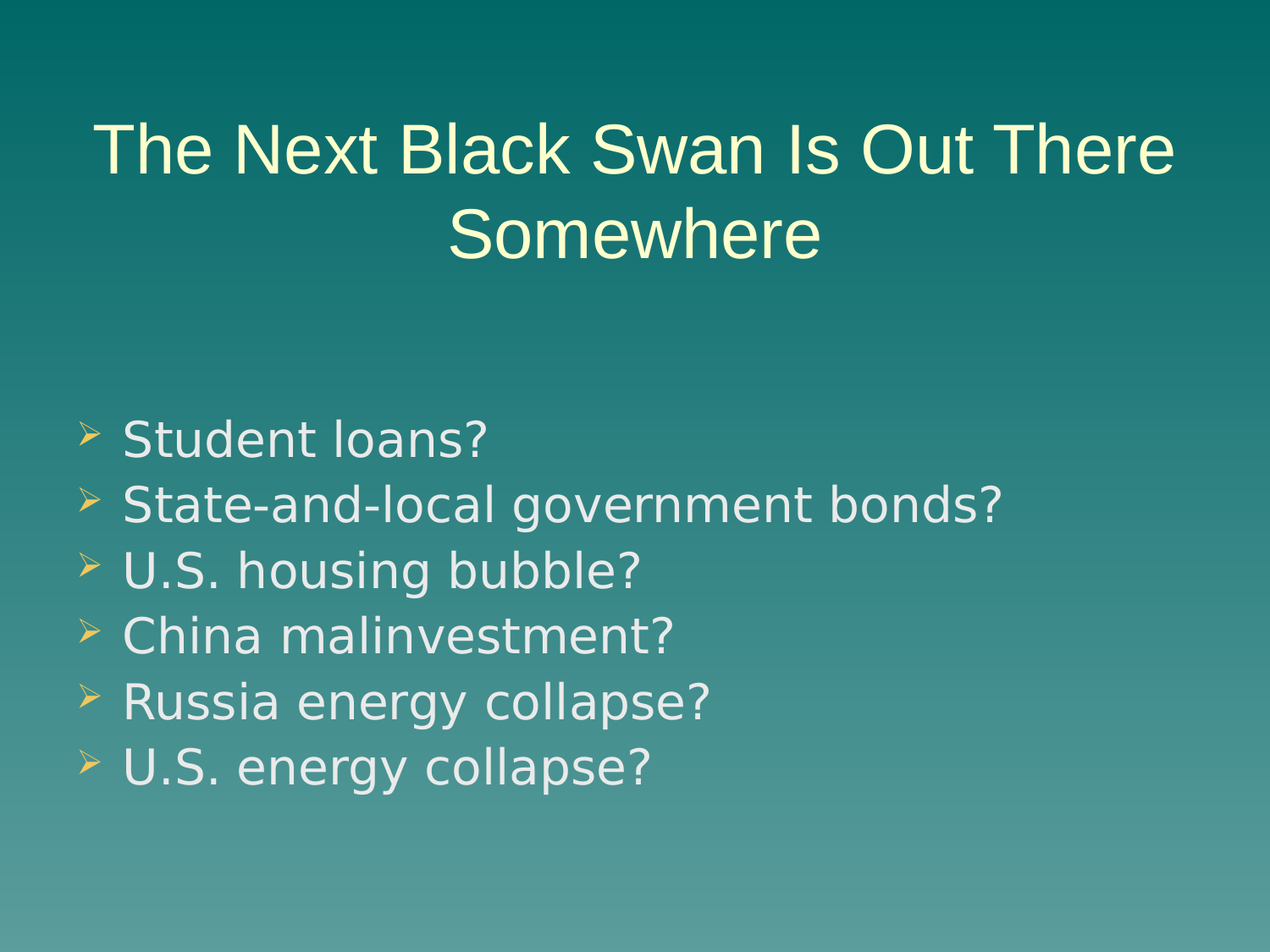

The Next Black Swan Is Out There Somewhere
Student loans?
State-and-local government bonds?
U.S. housing bubble?
China malinvestment?
Russia energy collapse?
U.S. energy collapse?